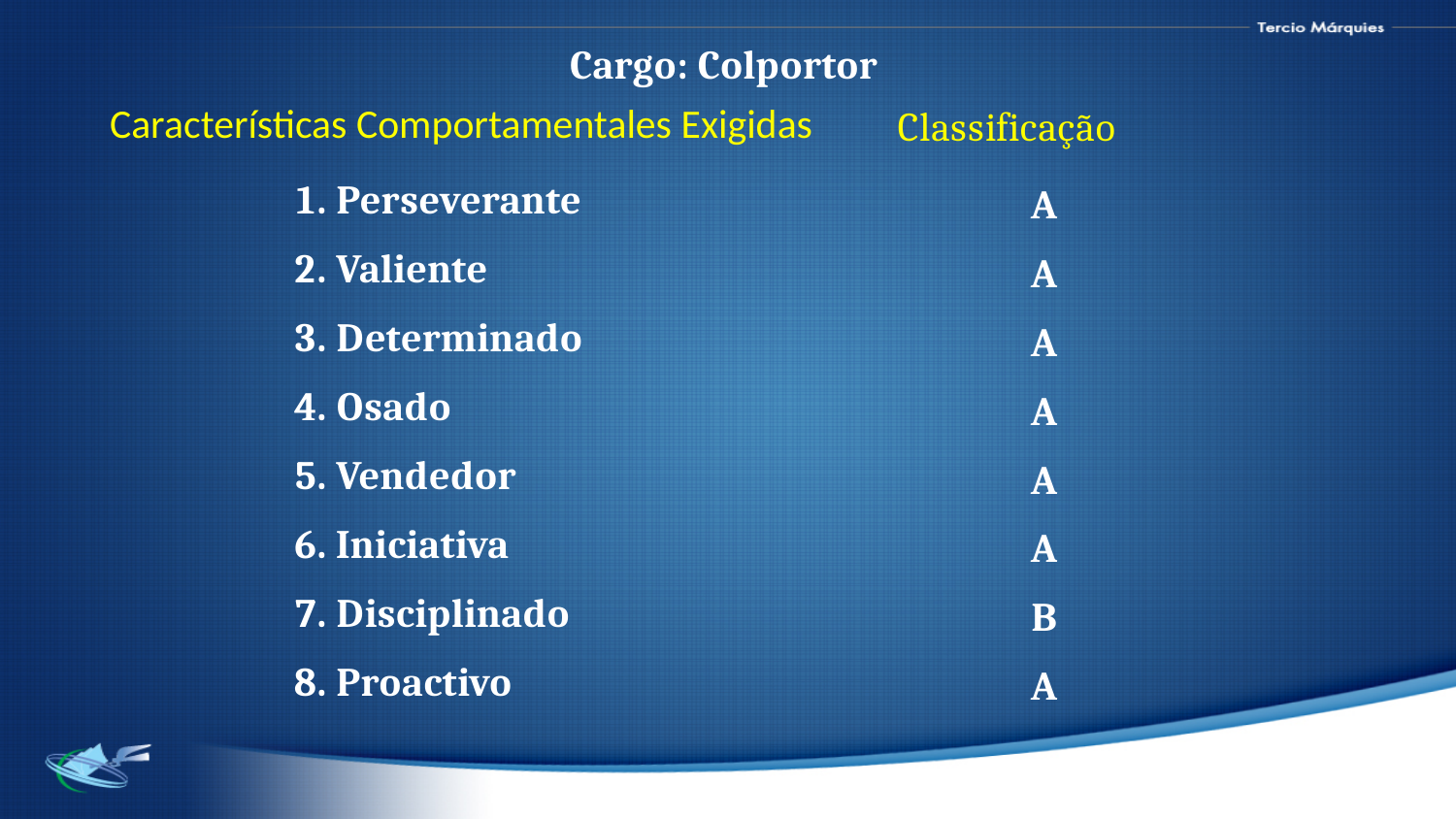

Cargo: Colportor
Características Comportamentales Exigidas
Classificação
Perseverante
Valiente
Determinado
Osado
Vendedor
Iniciativa
Disciplinado
Proactivo
A
A
A
A
A
A
B
A